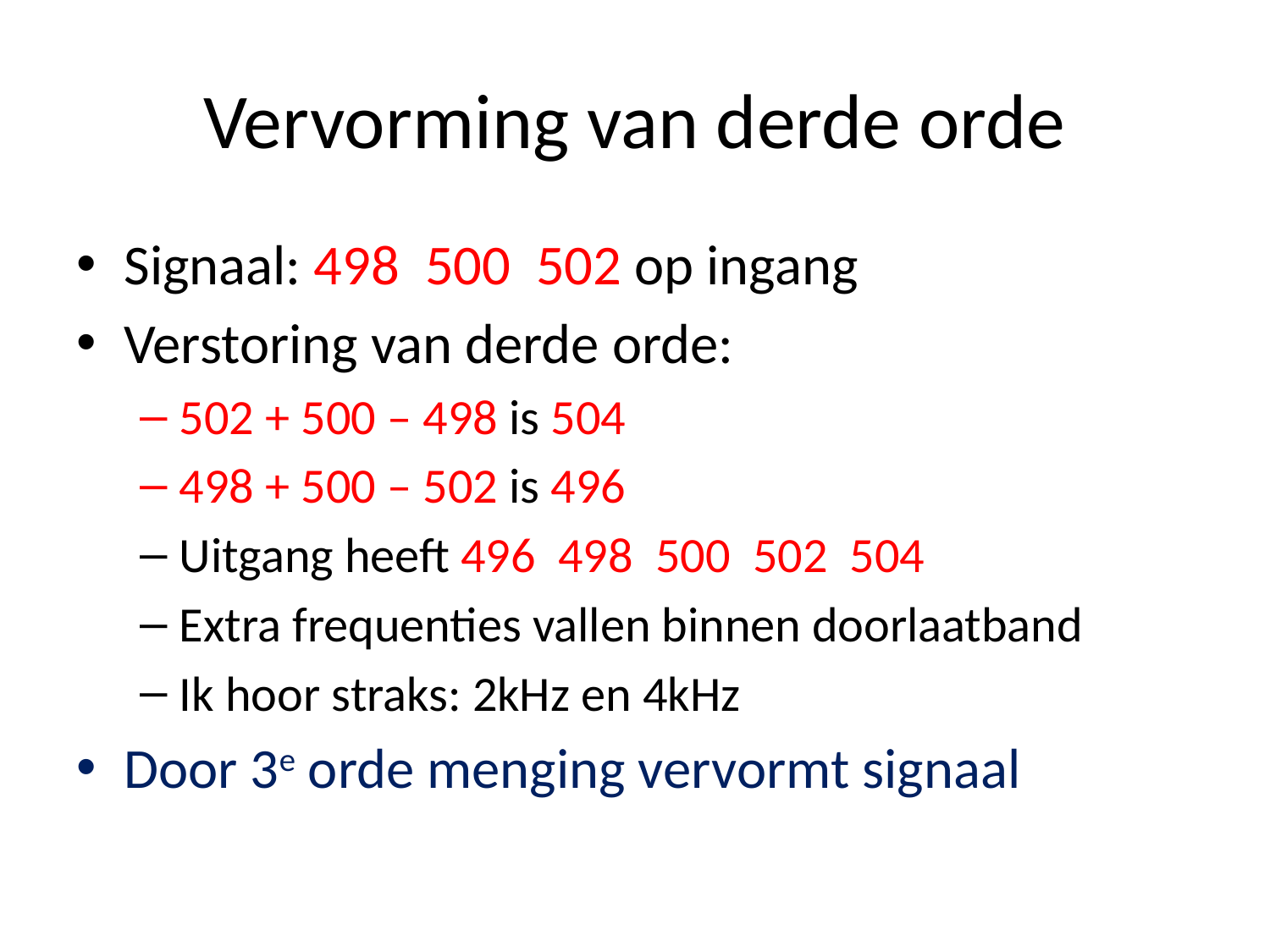

# Vervorming van derde orde
Signaal: 498  500  502 op ingang
Verstoring van derde orde:
502 + 500 – 498 is 504
498 + 500 – 502 is 496
Uitgang heeft 496  498  500  502  504
Extra frequenties vallen binnen doorlaatband
Ik hoor straks: 2kHz en 4kHz
Door 3e orde menging vervormt signaal